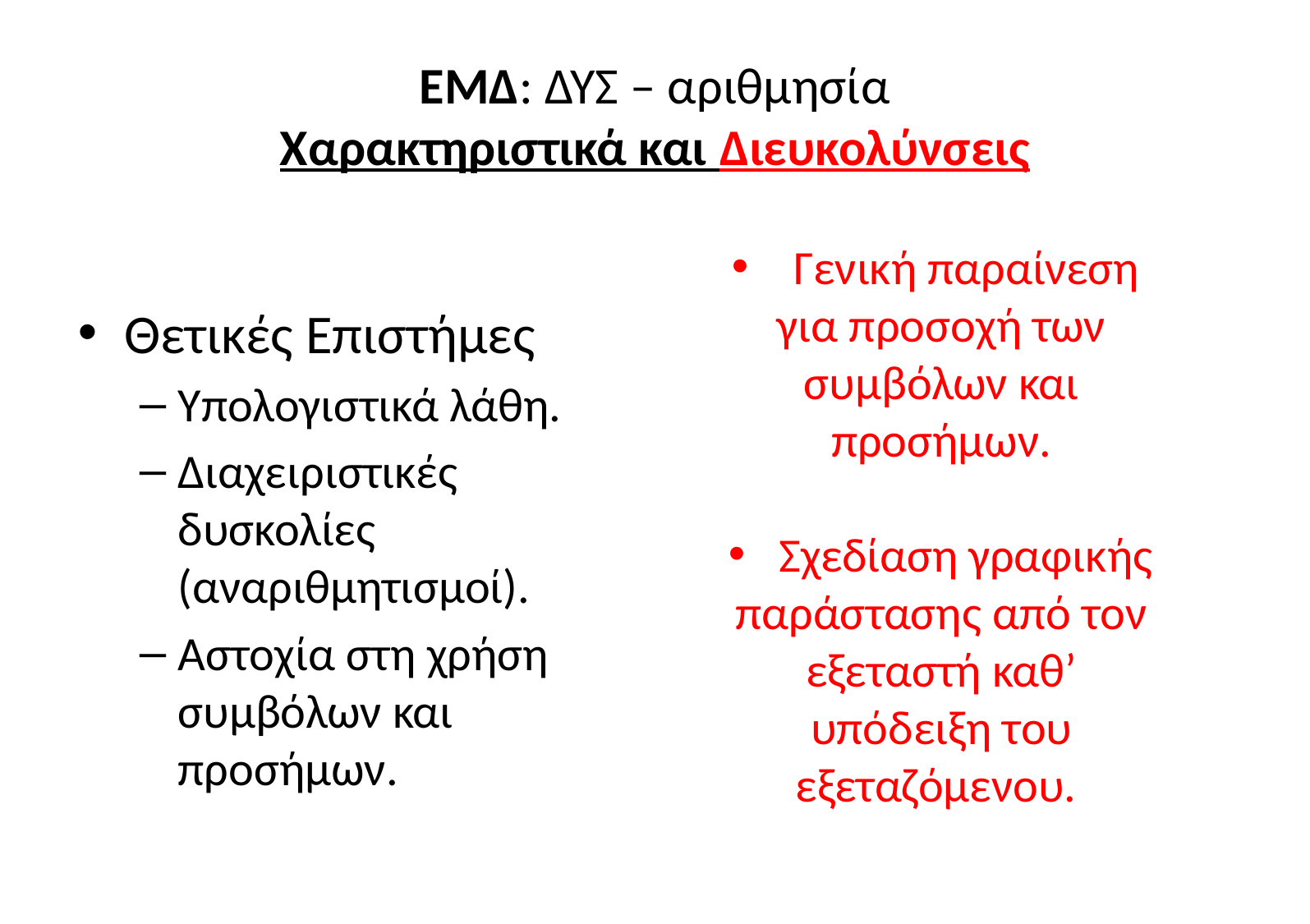

# ΕΜΔ: ΔΥΣ – αριθμησία Χαρακτηριστικά και Διευκολύνσεις

Θετικές Επιστήμες
Υπολογιστικά λάθη.
Διαχειριστικές δυσκολίες (αναριθμητισμοί).
Αστοχία στη χρήση συμβόλων και προσήμων.
   Γενική παραίνεση για προσοχή των συμβόλων και προσήμων.

   Σχεδίαση γραφικής παράστασης από τον εξεταστή καθ’ υπόδειξη του εξεταζόμενου.